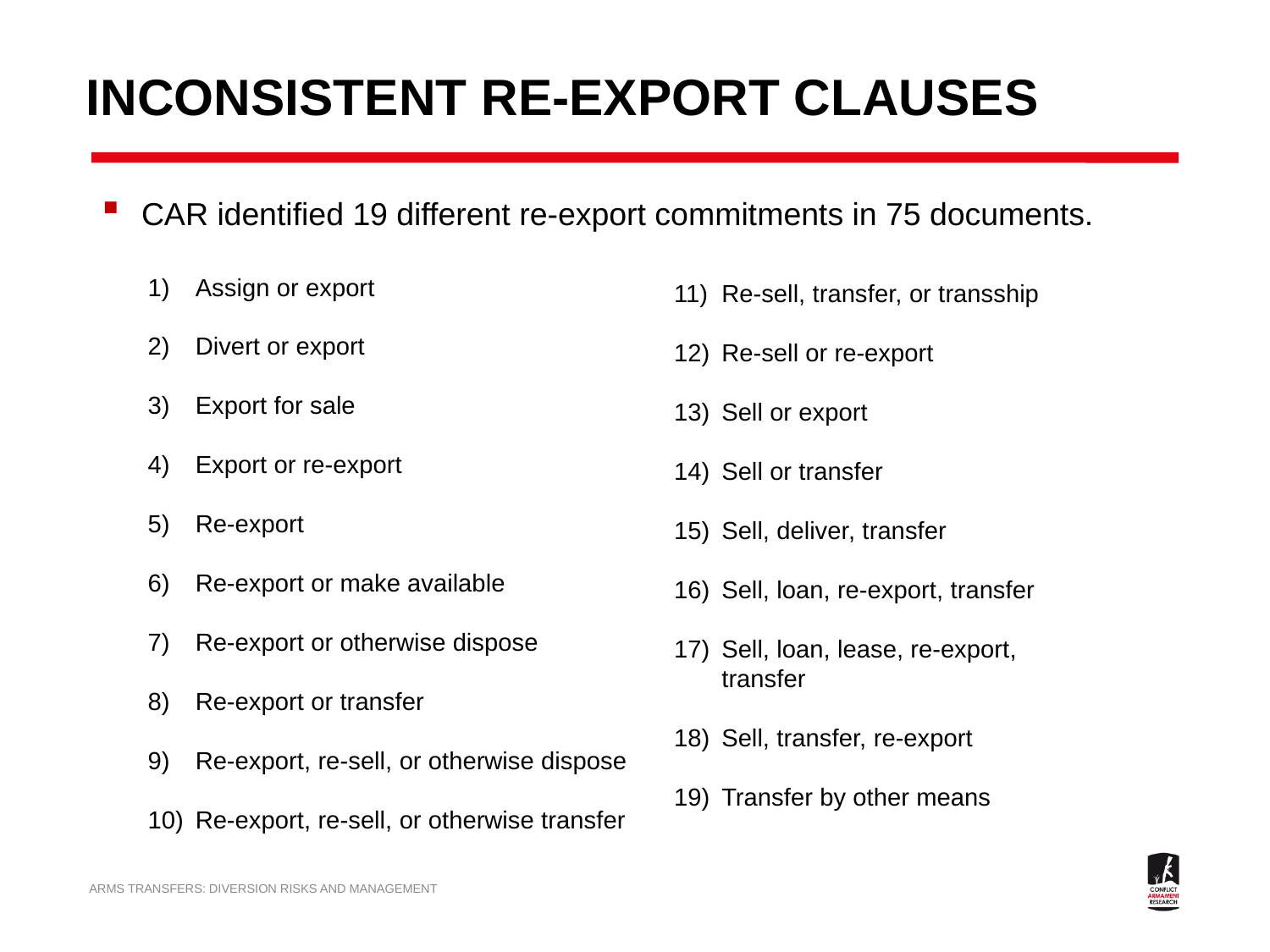

# INCONSISTENT RE-EXPORT CLAUSES
CAR identified 19 different re-export commitments in 75 documents.

Re-sell, transfer, or transship

Re-sell or re-export

Sell or export

Sell or transfer

Sell, deliver, transfer

Sell, loan, re-export, transfer

Sell, loan, lease, re-export, transfer

Sell, transfer, re-export

Transfer by other means
Assign or export

Divert or export

Export for sale

Export or re-export

Re-export

Re-export or make available

Re-export or otherwise dispose

Re-export or transfer

Re-export, re-sell, or otherwise dispose

Re-export, re-sell, or otherwise transfer

ARMS TRANSFERS: DIVERSION RISKS AND MANAGEMENT